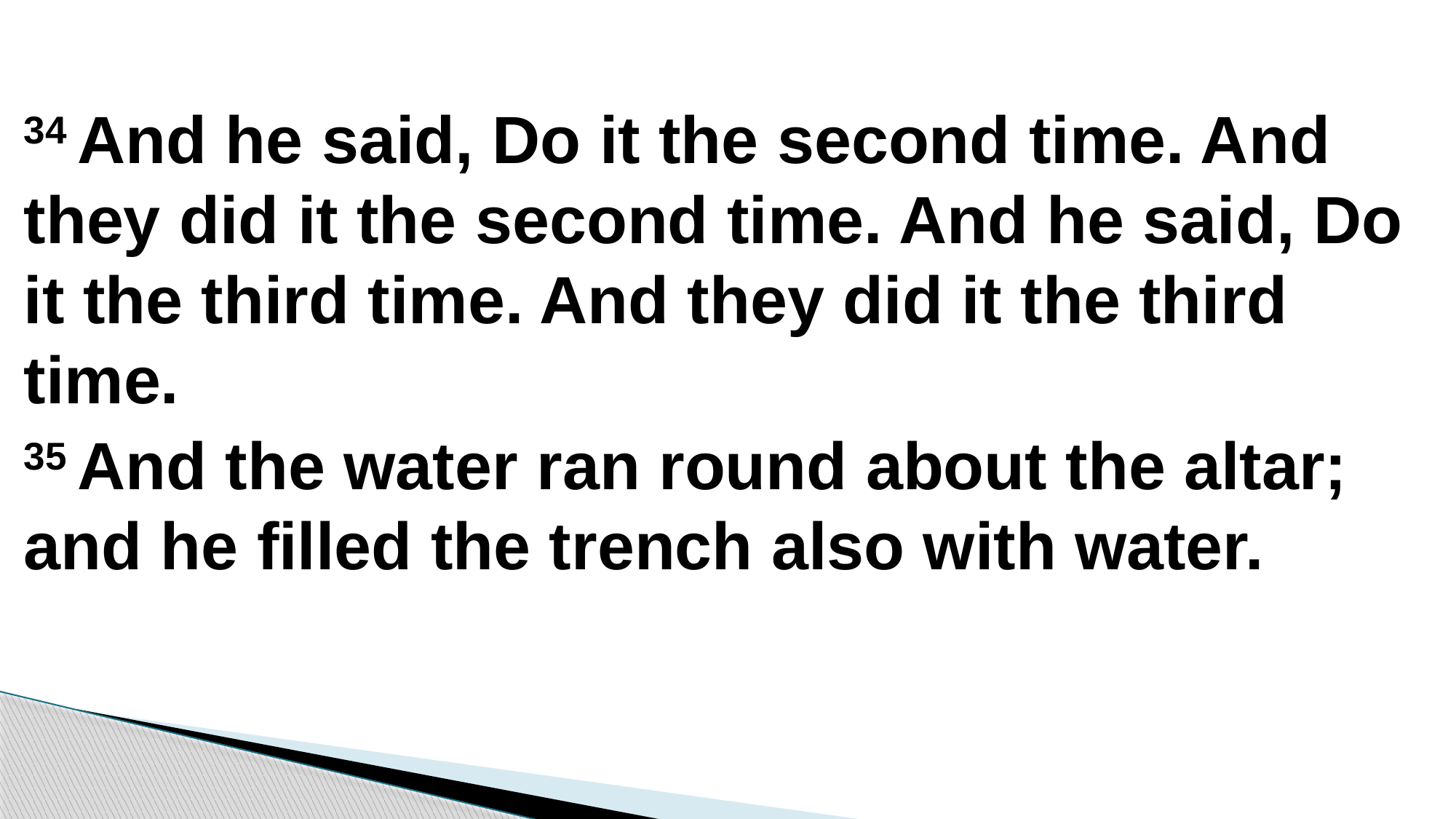

34 And he said, Do it the second time. And they did it the second time. And he said, Do it the third time. And they did it the third time.
35 And the water ran round about the altar; and he filled the trench also with water.